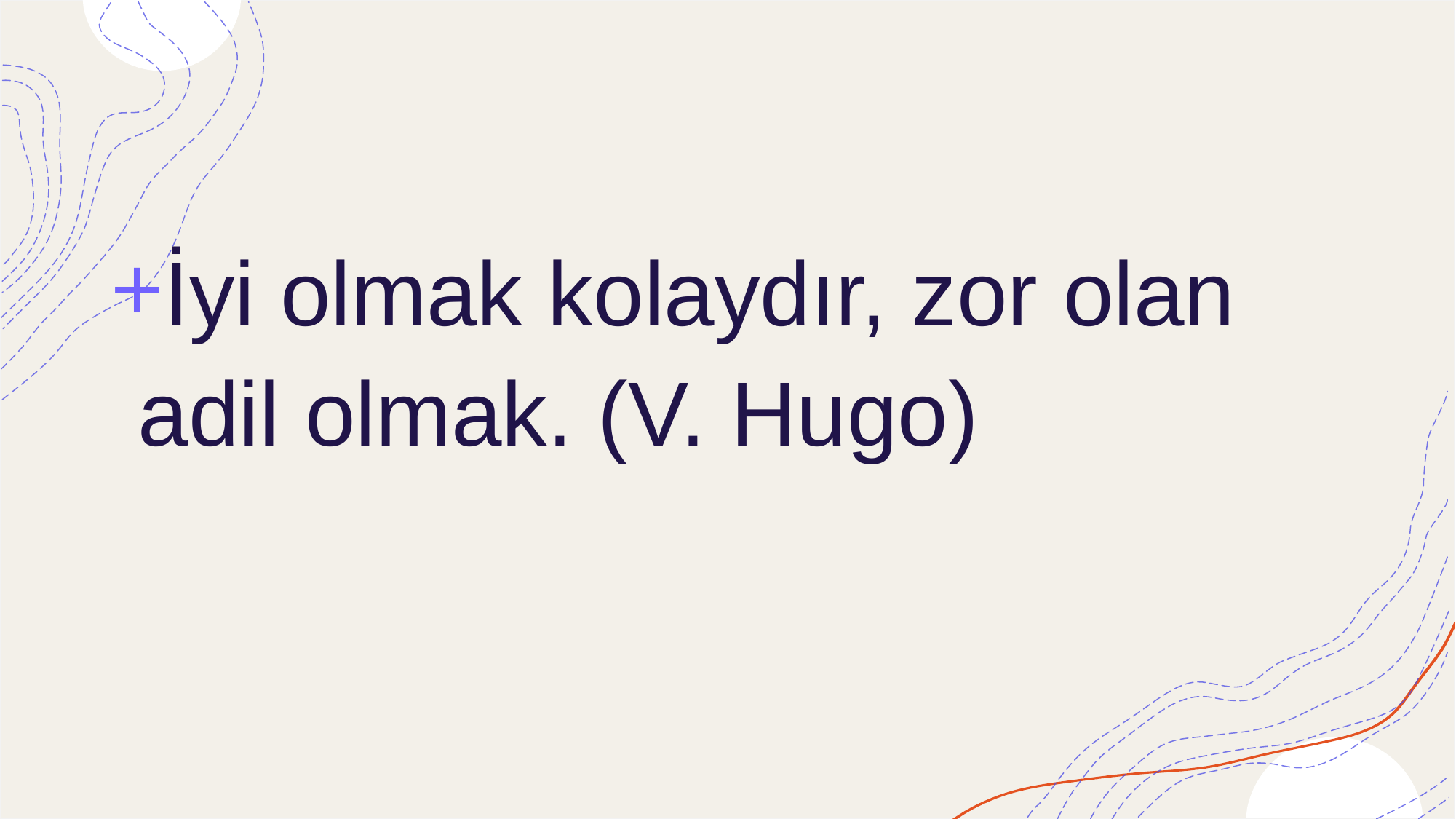

#
İyi olmak kolaydır, zor olan adil olmak. (V. Hugo)